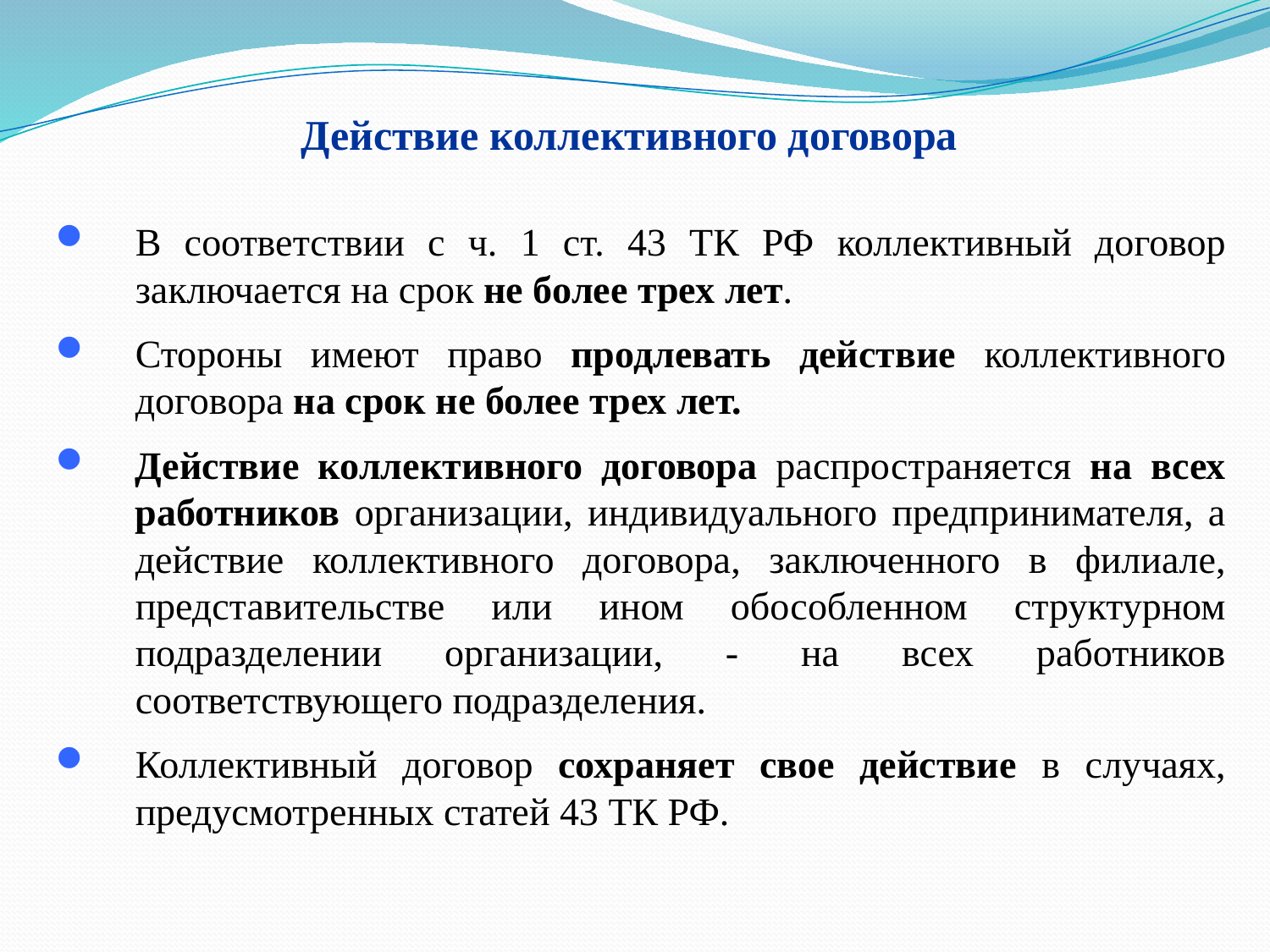

# Действие коллективного договора

В соответствии с ч. 1 ст. 43 ТК РФ коллективный договор заключается на срок не более трех лет.
Стороны имеют право продлевать действие коллективного договора на срок не более трех лет.
Действие коллективного договора распространяется на всех работников организации, индивидуального предпринимателя, а действие коллективного договора, заключенного в филиале, представительстве или ином обособленном структурном подразделении организации, - на всех работников соответствующего подразделения.
Коллективный договор сохраняет свое действие в случаях, предусмотренных статей 43 ТК РФ.